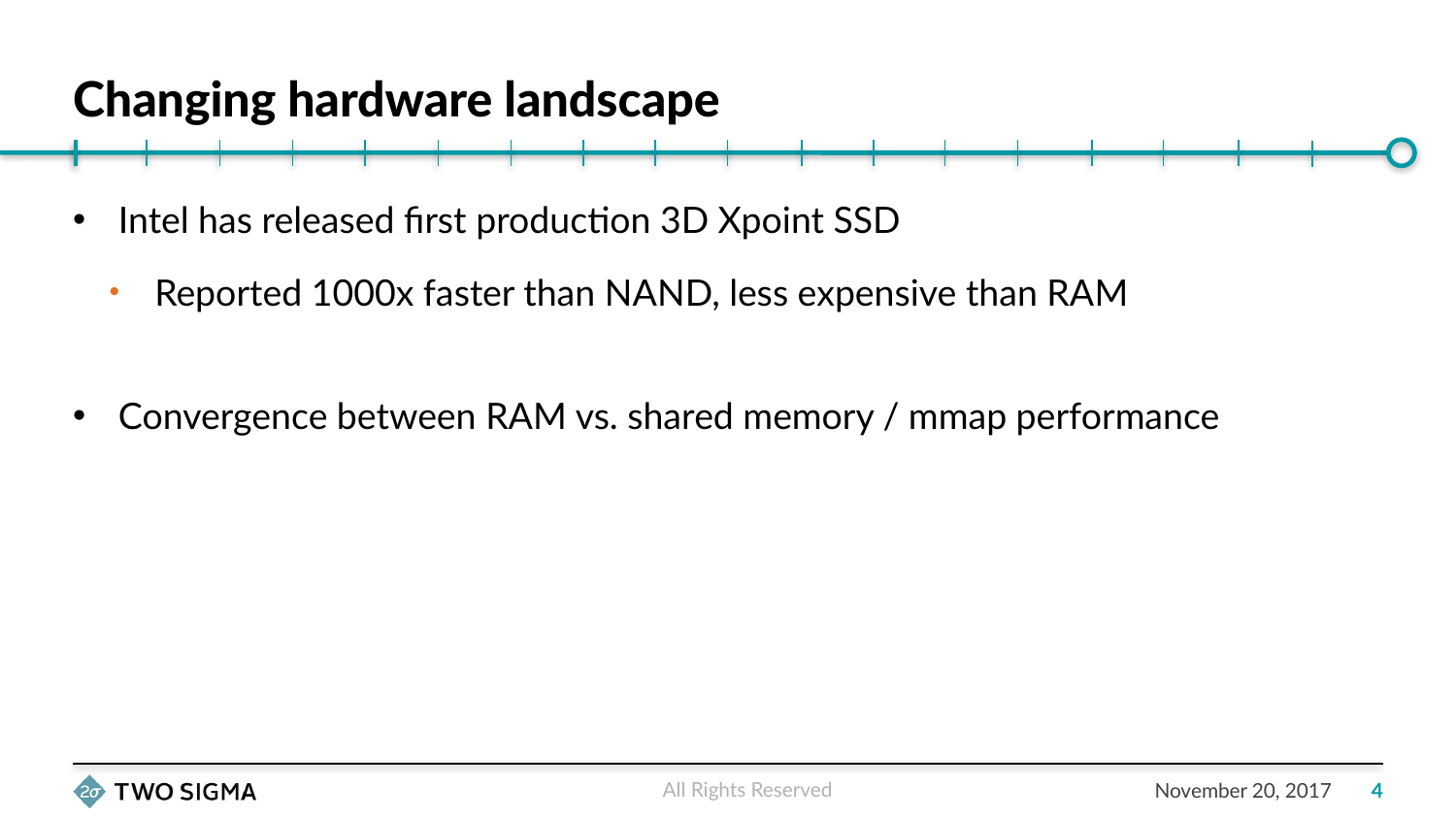

# Changing hardware landscape
Intel has released first production 3D Xpoint SSD
Reported 1000x faster than NAND, less expensive than RAM

Convergence between RAM vs. shared memory / mmap performance
All Rights Reserved
November 20, 2017
4